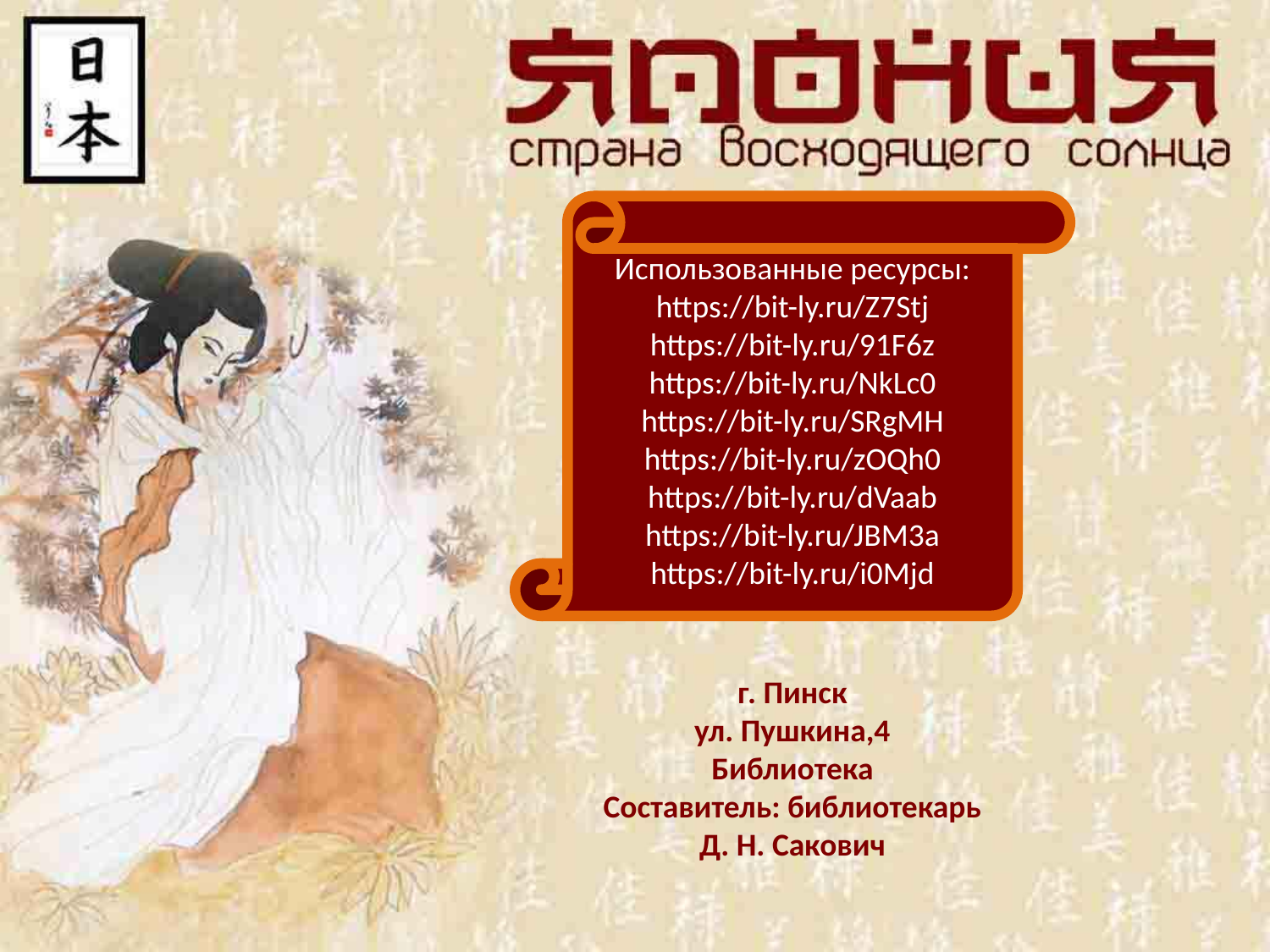

Использованные ресурсы:
https://bit-ly.ru/Z7Stj
https://bit-ly.ru/91F6z
https://bit-ly.ru/NkLc0
https://bit-ly.ru/SRgMH
https://bit-ly.ru/zOQh0
https://bit-ly.ru/dVaab
https://bit-ly.ru/JBM3a
https://bit-ly.ru/i0Mjd
г. Пинск
ул. Пушкина,4
Библиотека
Составитель: библиотекарь
 Д. Н. Сакович